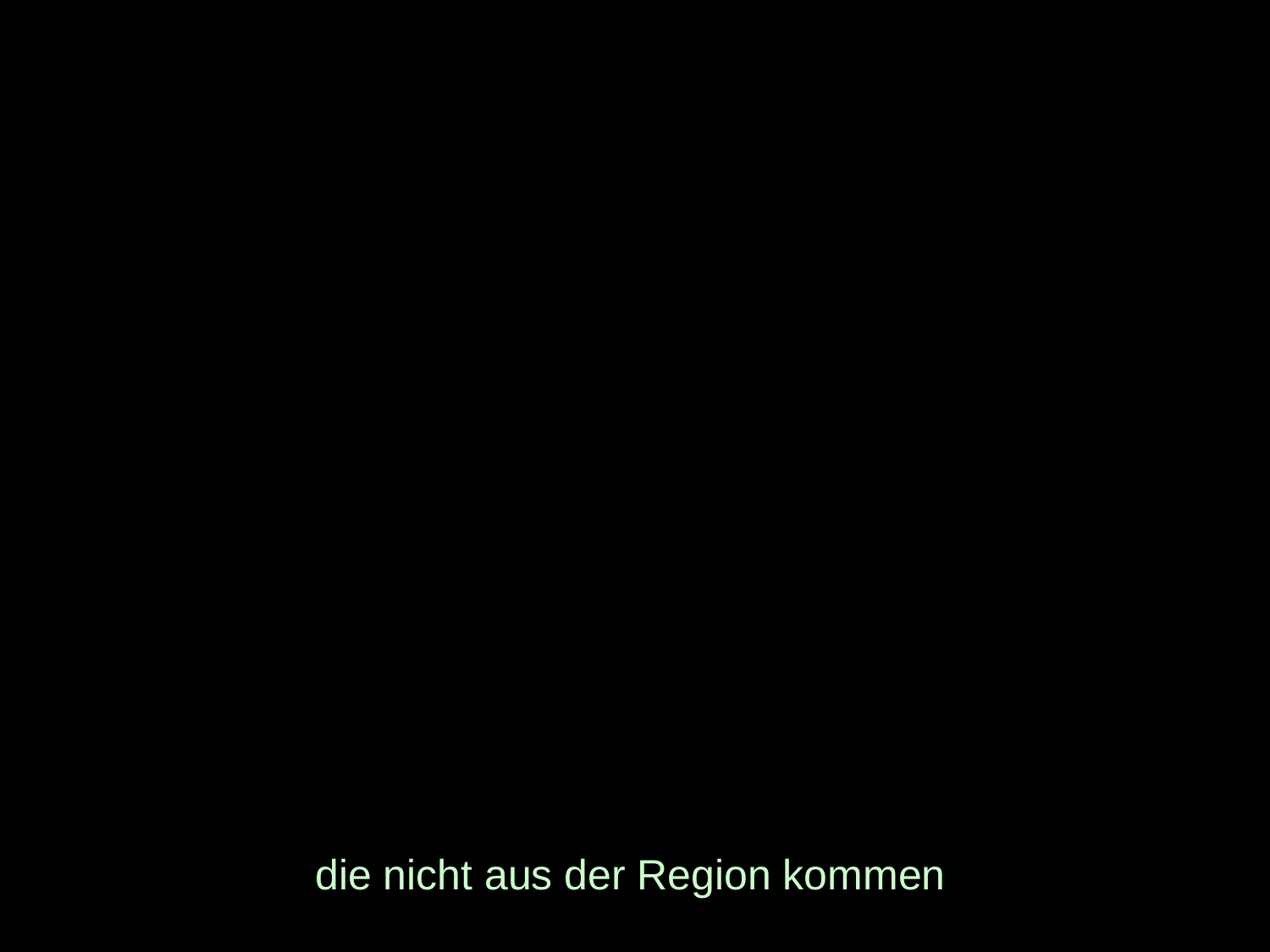

# die nicht aus der Region kommen